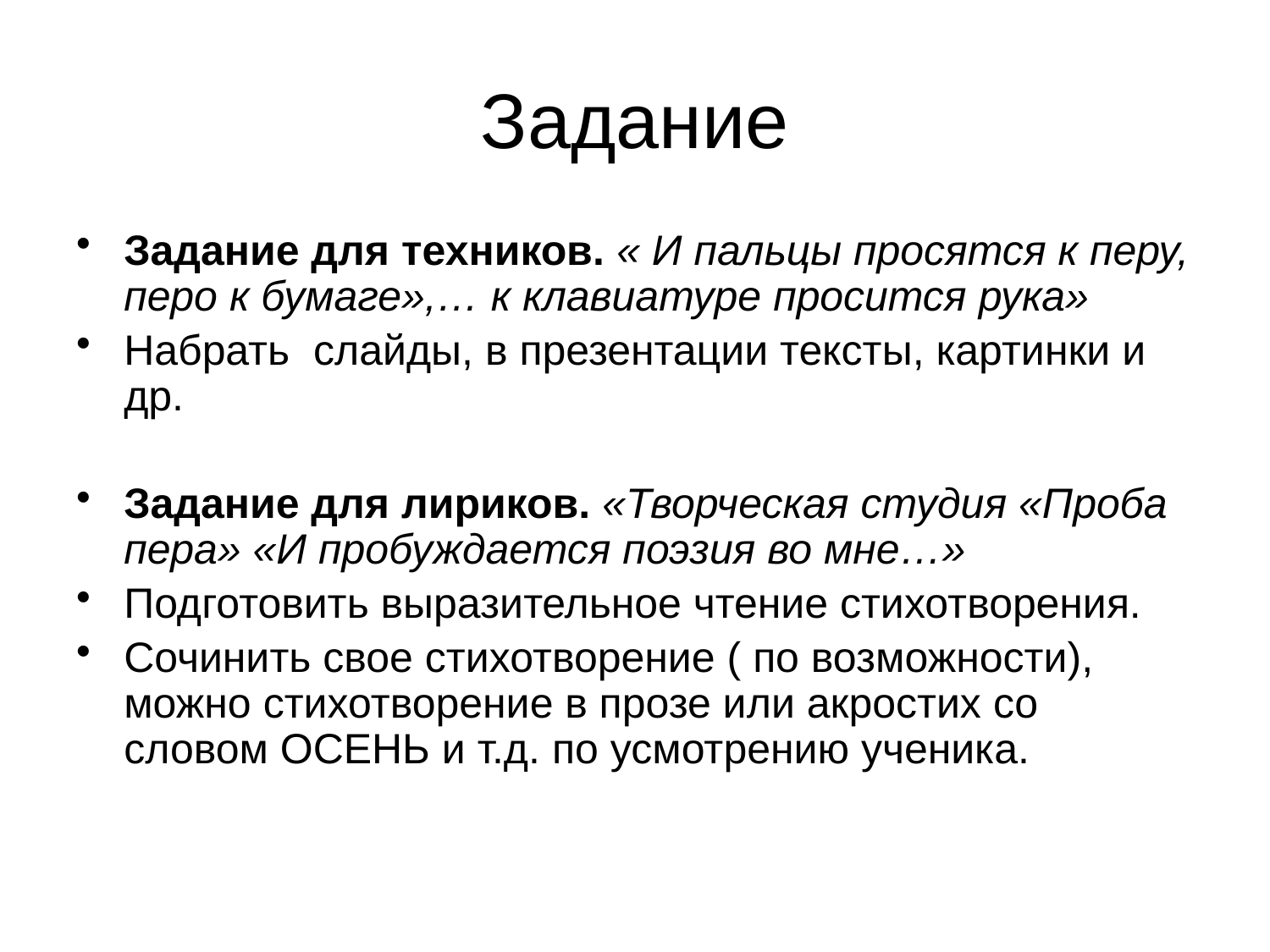

# Задание
Задание для техников. « И пальцы просятся к перу, перо к бумаге»,… к клавиатуре просится рука»
Набрать  слайды, в презентации тексты, картинки и др.

Задание для лириков. «Творческая студия «Проба пера» «И пробуждается поэзия во мне…»
Подготовить выразительное чтение стихотворения.
Сочинить свое стихотворение ( по возможности), можно стихотворение в прозе или акростих со словом ОСЕНЬ и т.д. по усмотрению ученика.